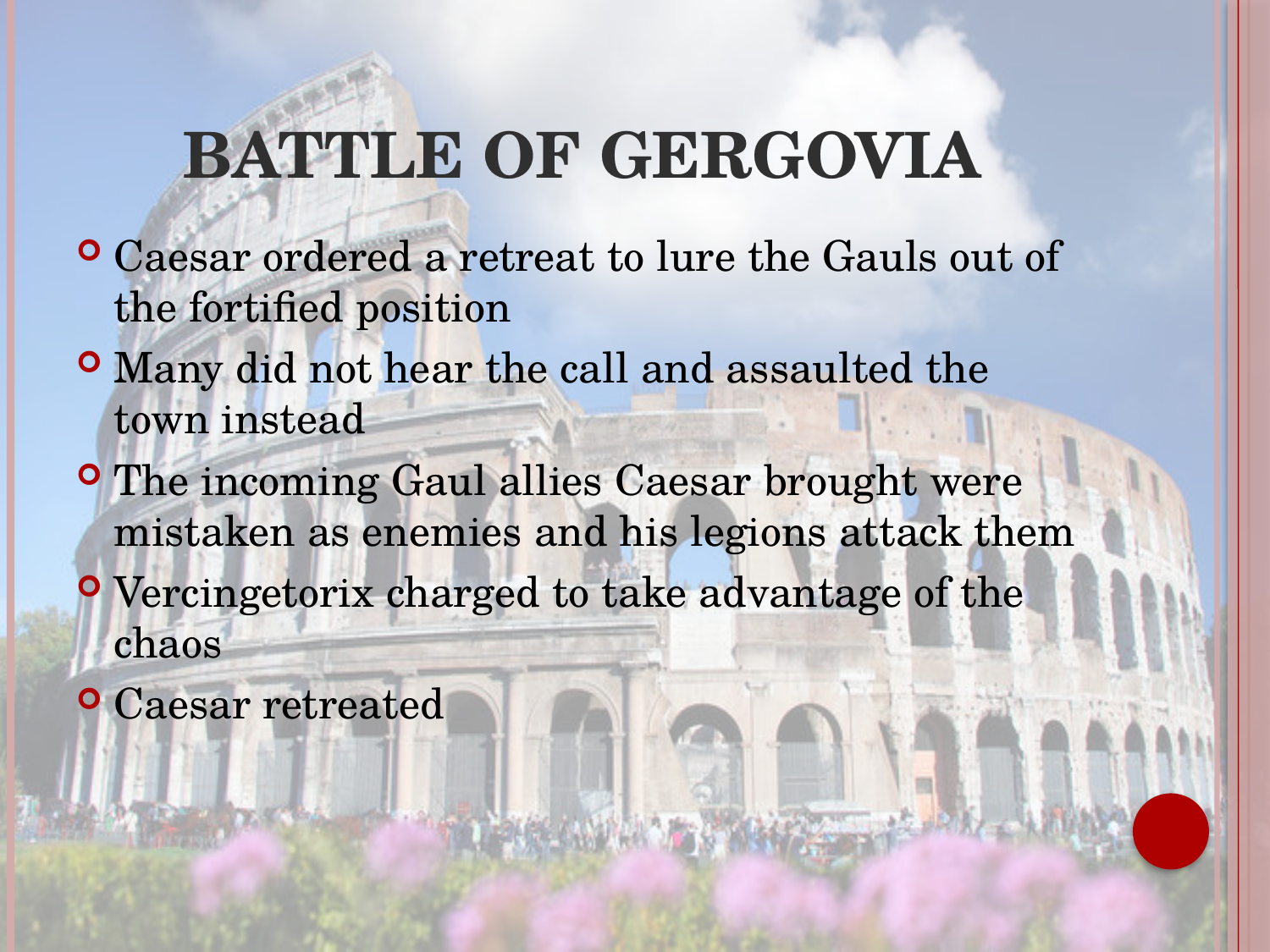

# Battle of Gergovia
Caesar ordered a retreat to lure the Gauls out of the fortified position
Many did not hear the call and assaulted the town instead
The incoming Gaul allies Caesar brought were mistaken as enemies and his legions attack them
Vercingetorix charged to take advantage of the chaos
Caesar retreated